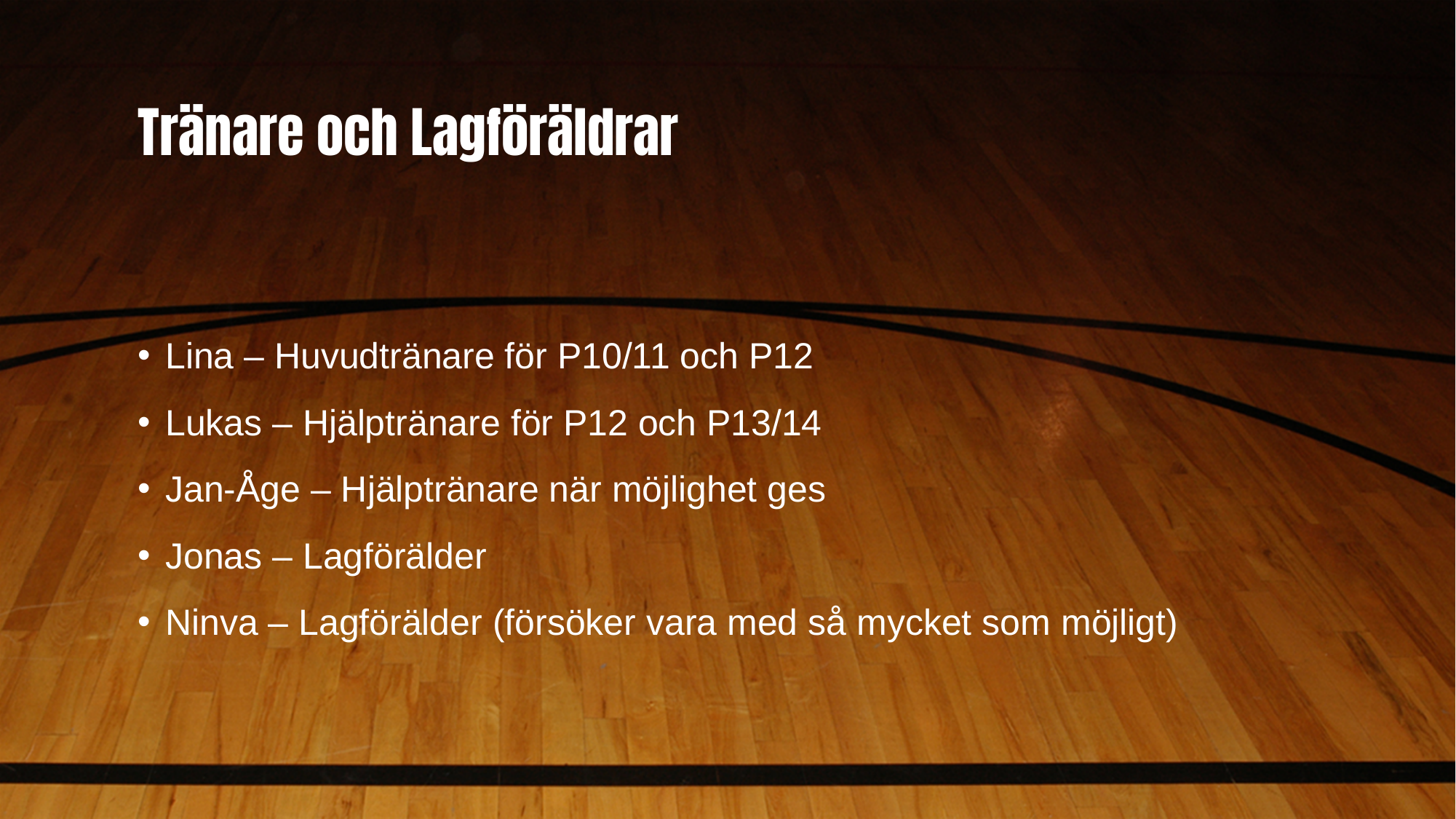

# Tränare och Lagföräldrar
Lina – Huvudtränare för P10/11 och P12
Lukas – Hjälptränare för P12 och P13/14
Jan-Åge – Hjälptränare när möjlighet ges
Jonas – Lagförälder
Ninva – Lagförälder (försöker vara med så mycket som möjligt)